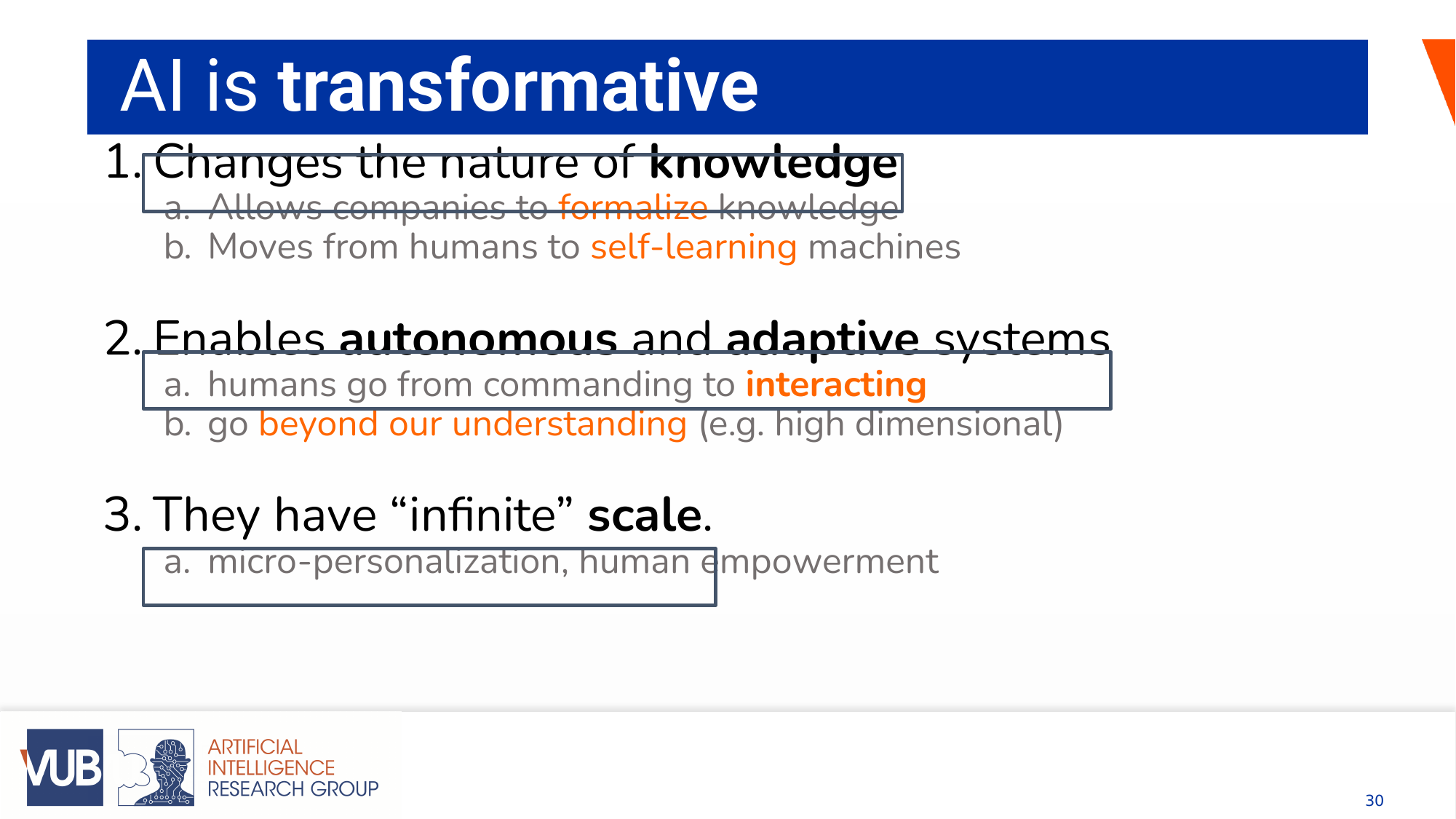

# AI is transformative
Changes the nature of knowledge
Allows companies to formalize knowledge
Moves from humans to self-learning machines
Enables autonomous and adaptive systems
humans go from commanding to interacting
go beyond our understanding (e.g. high dimensional)
They have “infinite” scale.
micro-personalization, human empowerment

30